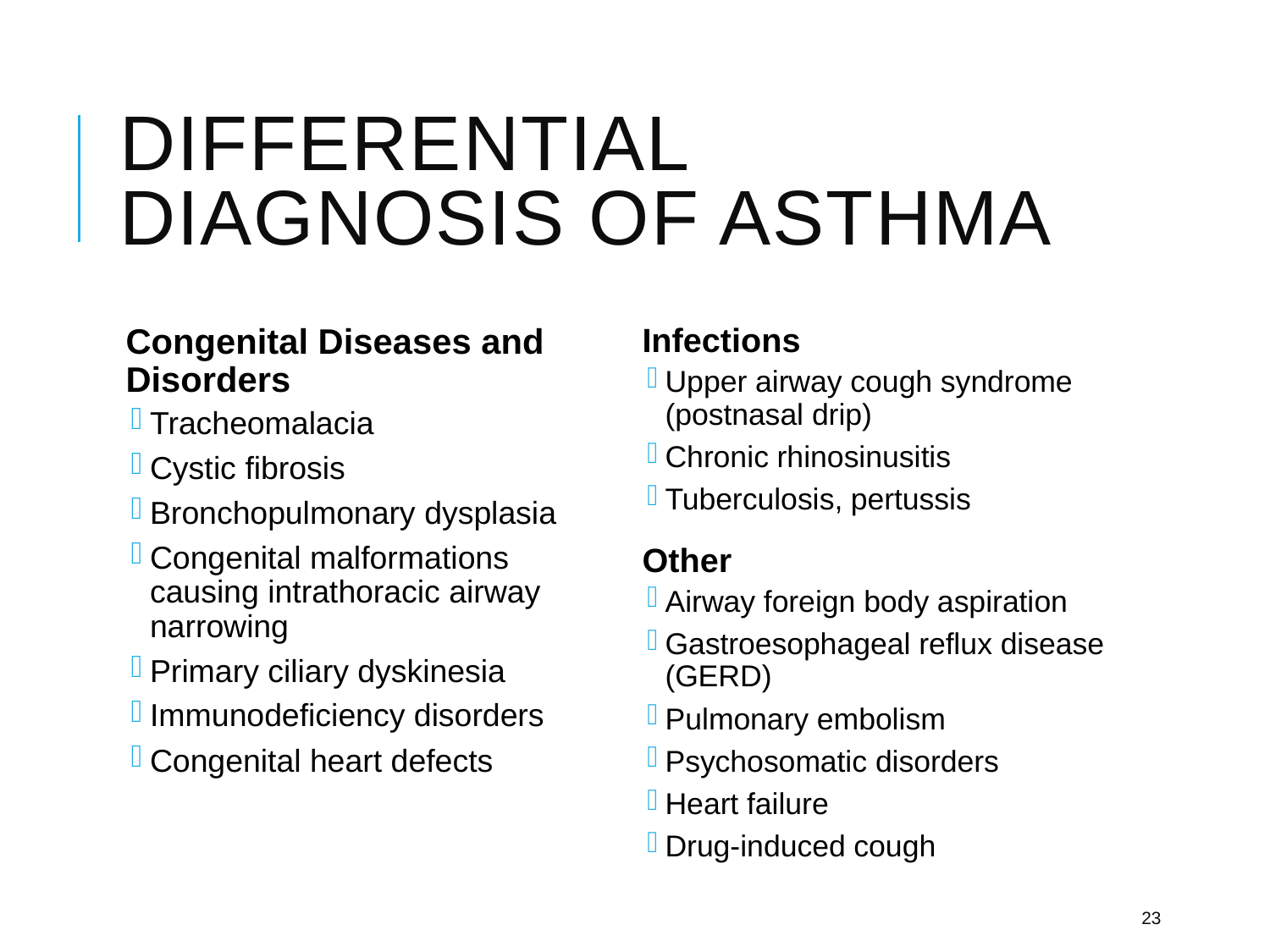

# Differential Diagnosis of Asthma
Congenital Diseases and Disorders
Tracheomalacia
Cystic fibrosis
Bronchopulmonary dysplasia
Congenital malformations causing intrathoracic airway narrowing
Primary ciliary dyskinesia
Immunodeficiency disorders
Congenital heart defects
Infections
Upper airway cough syndrome (postnasal drip)
Chronic rhinosinusitis
Tuberculosis, pertussis
Other
Airway foreign body aspiration
Gastroesophageal reflux disease (GERD)
Pulmonary embolism
Psychosomatic disorders
Heart failure
Drug-induced cough

23